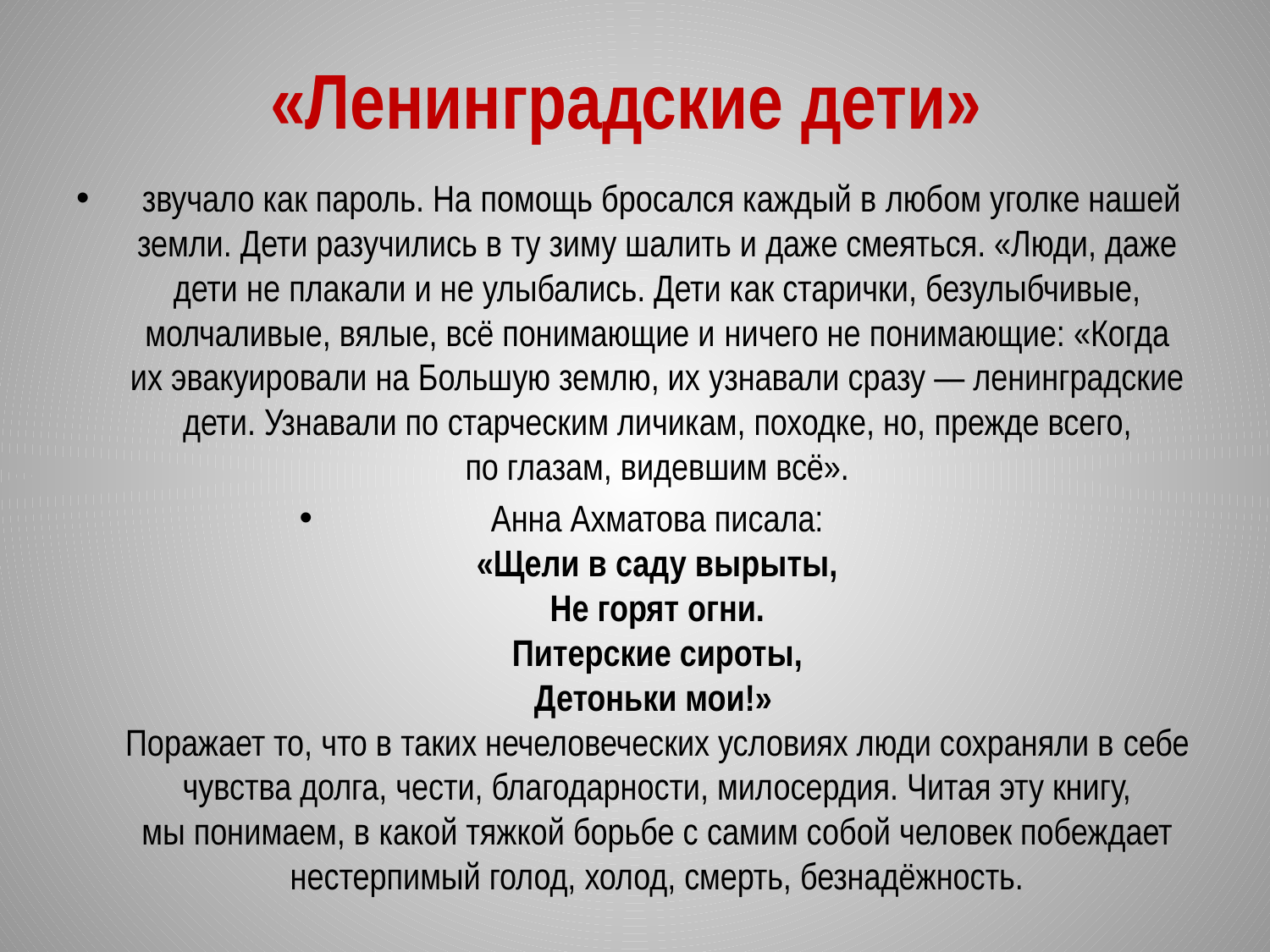

# «Ленинградские дети»
 звучало как пароль. На помощь бросался каждый в любом уголке нашей земли. Дети разучились в ту зиму шалить и даже смеяться. «Люди, даже дети не плакали и не улыбались. Дети как старички, безулыбчивые, молчаливые, вялые, всё понимающие и ничего не понимающие: «Когда их эвакуировали на Большую землю, их узнавали сразу — ленинградские дети. Узнавали по старческим личикам, походке, но, прежде всего, по глазам, видевшим всё».
 Анна Ахматова писала:
«Щели в саду вырыты,
Не горят огни.
Питерские сироты,
Детоньки мои!»
Поражает то, что в таких нечеловеческих условиях люди сохраняли в себе чувства долга, чести, благодарности, милосердия. Читая эту книгу, мы понимаем, в какой тяжкой борьбе с самим собой человек побеждает нестерпимый голод, холод, смерть, безнадёжность.